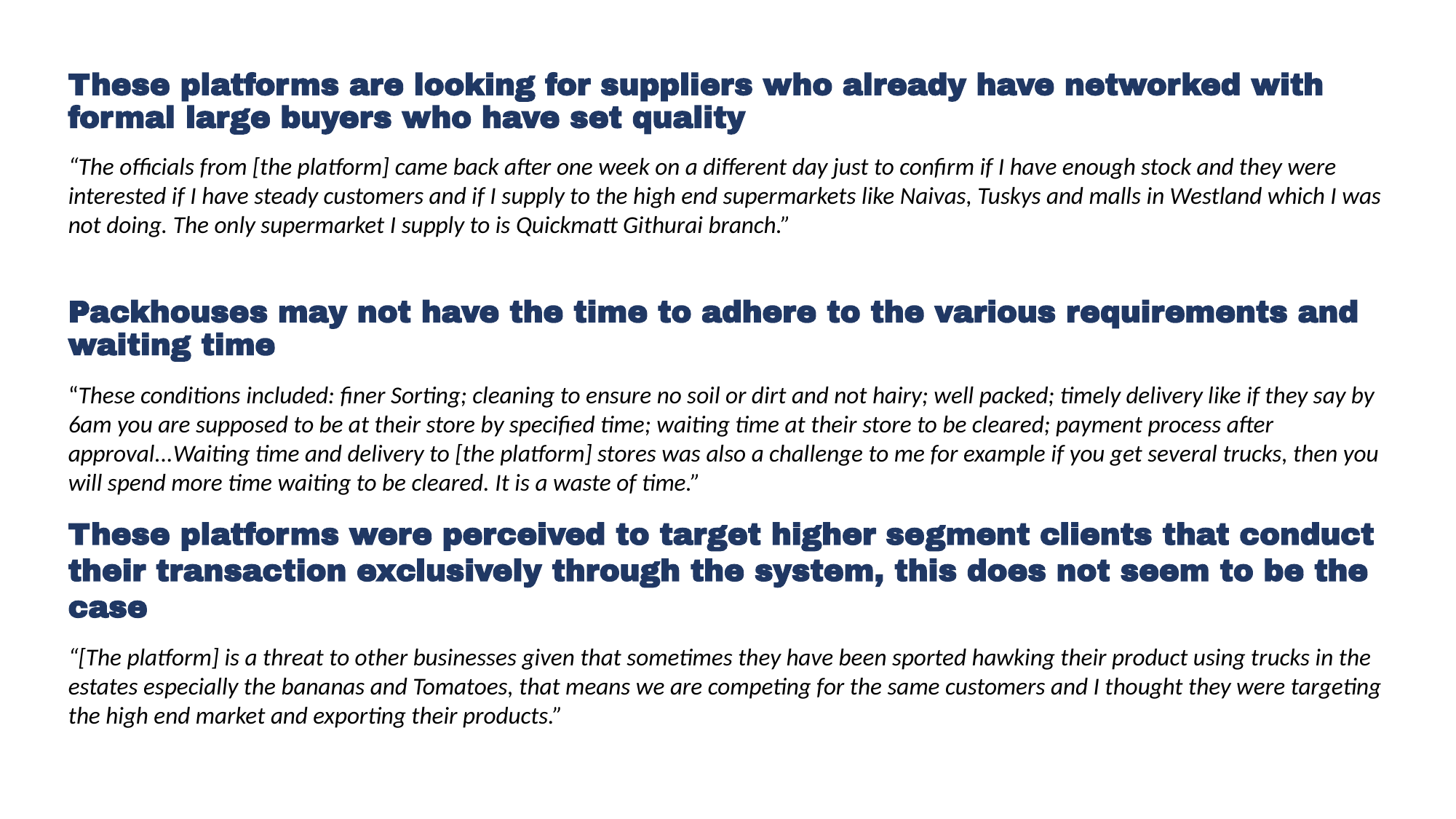

These platforms are looking for suppliers who already have networked with formal large buyers who have set quality

“The officials from [the platform] came back after one week on a different day just to confirm if I have enough stock and they were interested if I have steady customers and if I supply to the high end supermarkets like Naivas, Tuskys and malls in Westland which I was not doing. The only supermarket I supply to is Quickmatt Githurai branch.”

Packhouses may not have the time to adhere to the various requirements and waiting time
“These conditions included: finer Sorting; cleaning to ensure no soil or dirt and not hairy; well packed; timely delivery like if they say by 6am you are supposed to be at their store by specified time; waiting time at their store to be cleared; payment process after approval...Waiting time and delivery to [the platform] stores was also a challenge to me for example if you get several trucks, then you will spend more time waiting to be cleared. It is a waste of time.”
These platforms were perceived to target higher segment clients that conduct their transaction exclusively through the system, this does not seem to be the case
“[The platform] is a threat to other businesses given that sometimes they have been sported hawking their product using trucks in the estates especially the bananas and Tomatoes, that means we are competing for the same customers and I thought they were targeting the high end market and exporting their products.”